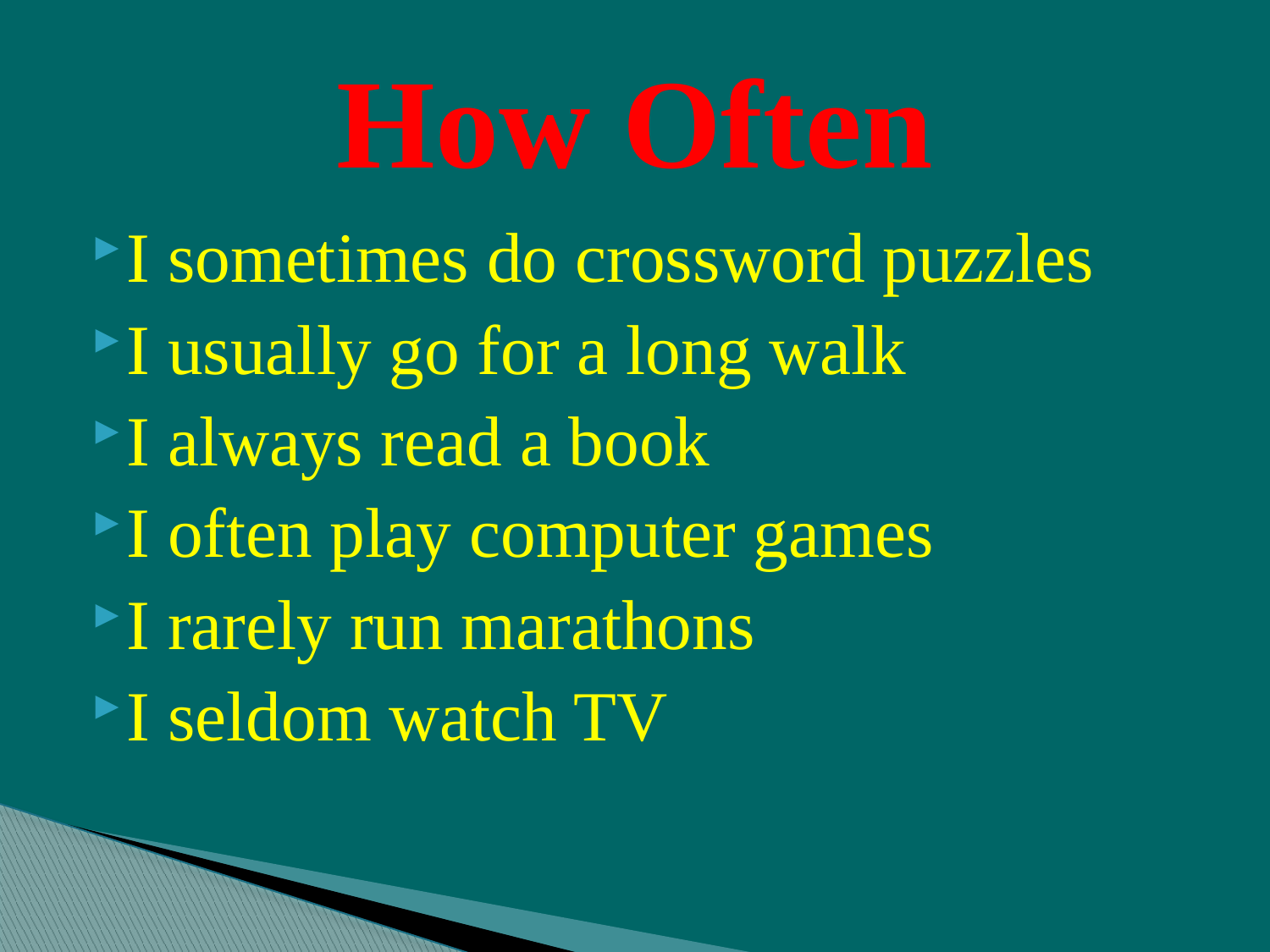

# How Often
I sometimes do crossword puzzles
I usually go for a long walk
I always read a book
I often play computer games
I rarely run marathons
I seldom watch TV